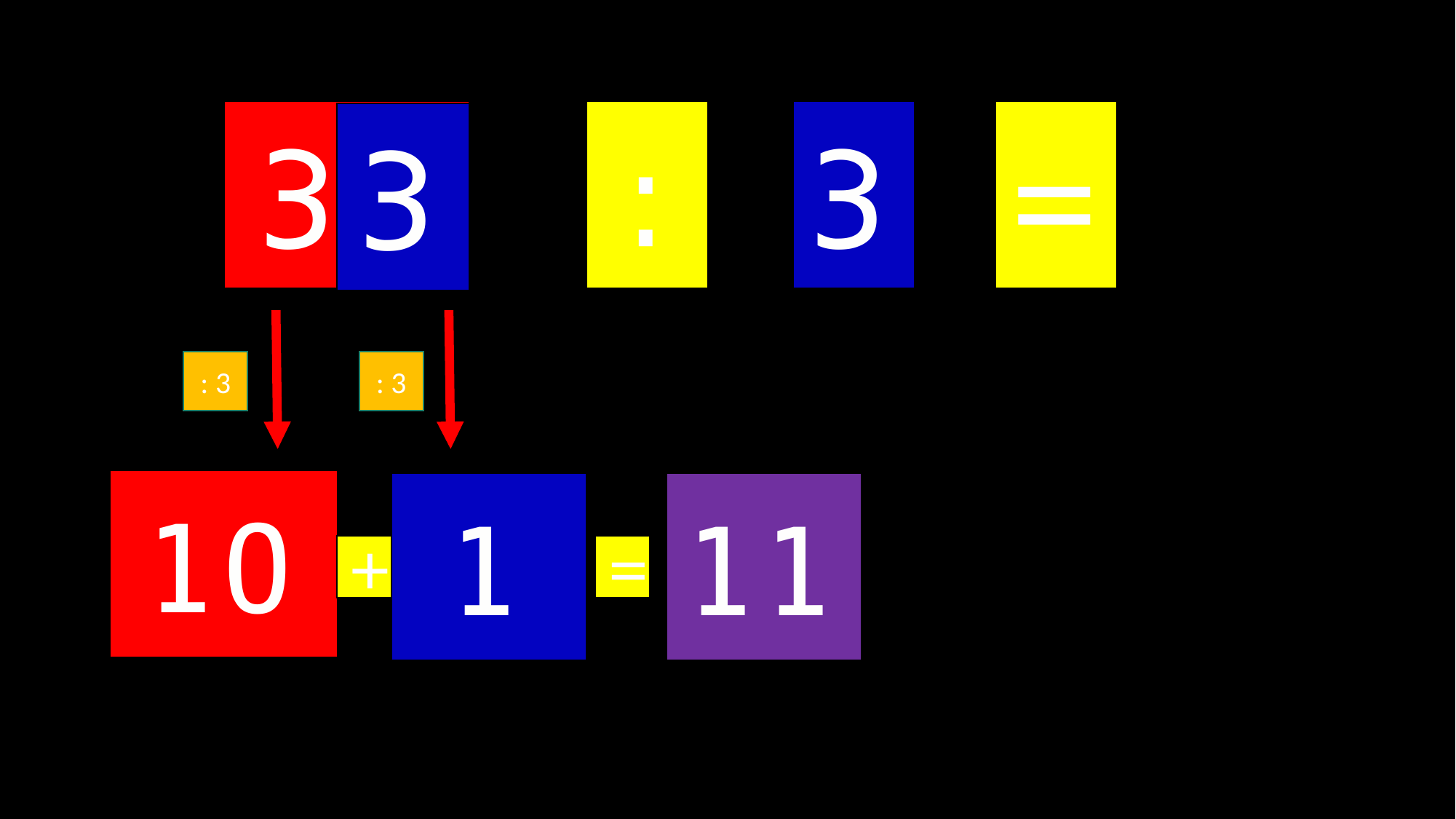

30
:
3
=
3
: 3
: 3
10
1
11
+
=